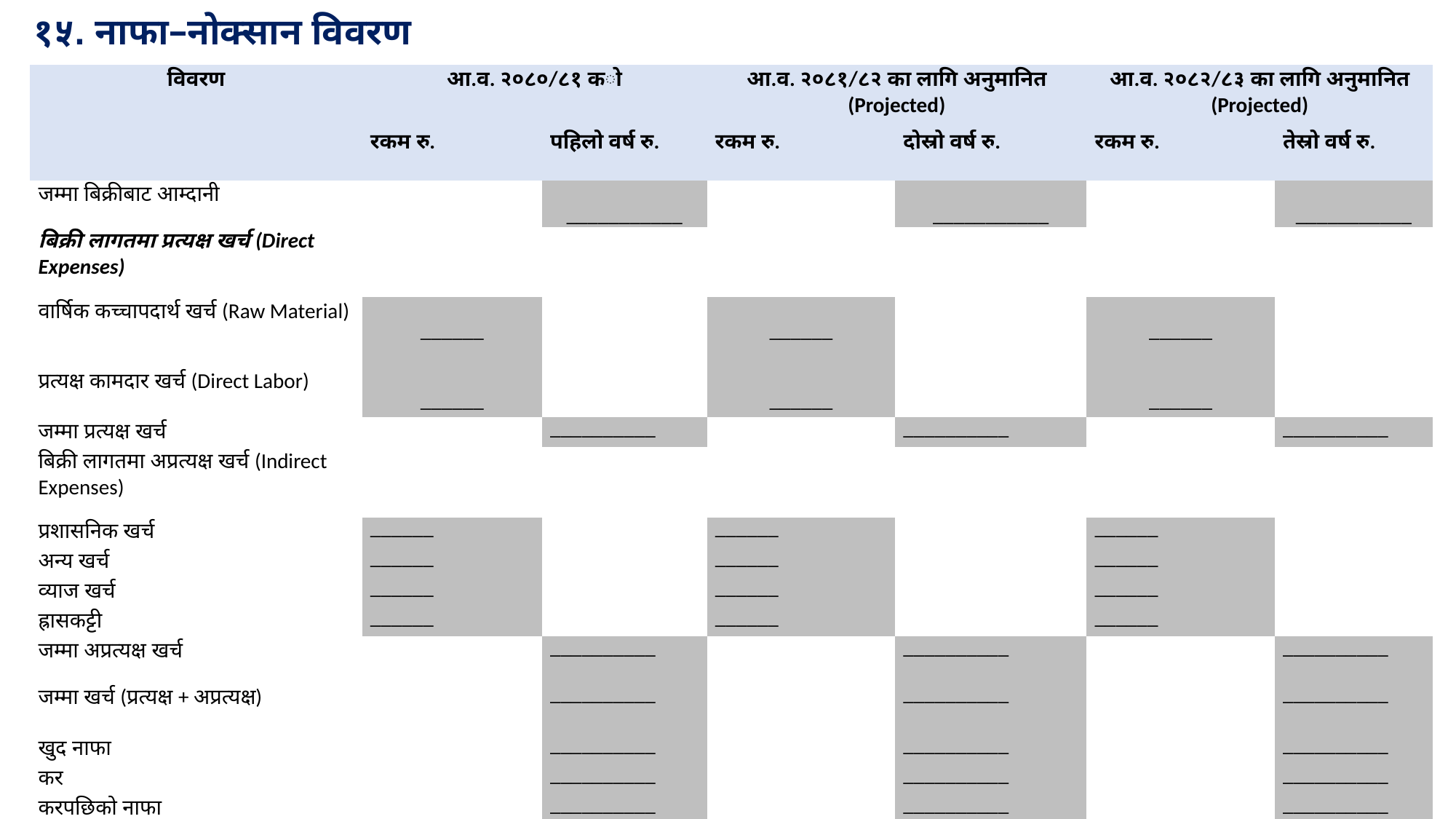

१५. नाफा–नोक्सान विवरण
| विवरण | आ.व. २०८०/८१ को |  | आ.व. २०८१/८२ का लागि अनुमानित (Projected) |  | आ.व. २०८२/८३ का लागि अनुमानित (Projected) |  |
| --- | --- | --- | --- | --- | --- | --- |
|  | रकम रु. | पहिलो वर्ष रु. | रकम रु. | दोस्रो वर्ष रु. | रकम रु. | तेस्रो वर्ष रु. |
| जम्मा बिक्रीबाट आम्दानी |  | \_\_\_\_\_\_\_\_\_\_\_ |  | \_\_\_\_\_\_\_\_\_\_\_ |  | \_\_\_\_\_\_\_\_\_\_\_ |
| बिक्री लागतमा प्रत्यक्ष खर्च (Direct Expenses) |  |  |  |  |  |  |
| वार्षिक कच्चापदार्थ खर्च (Raw Material) | \_\_\_\_\_\_ |  | \_\_\_\_\_\_ |  | \_\_\_\_\_\_ |  |
| प्रत्यक्ष कामदार खर्च (Direct Labor) | \_\_\_\_\_\_ |  | \_\_\_\_\_\_ |  | \_\_\_\_\_\_ |  |
| जम्मा प्रत्यक्ष खर्च |  | \_\_\_\_\_\_\_\_\_\_ |  | \_\_\_\_\_\_\_\_\_\_ |  | \_\_\_\_\_\_\_\_\_\_ |
| बिक्री लागतमा अप्रत्यक्ष खर्च (Indirect Expenses) |  |  |  |  |  |  |
| प्रशासनिक खर्च | \_\_\_\_\_\_ |  | \_\_\_\_\_\_ |  | \_\_\_\_\_\_ |  |
| अन्य खर्च | \_\_\_\_\_\_ |  | \_\_\_\_\_\_ |  | \_\_\_\_\_\_ |  |
| व्याज खर्च | \_\_\_\_\_\_ |  | \_\_\_\_\_\_ |  | \_\_\_\_\_\_ |  |
| ह्रासकट्टी | \_\_\_\_\_\_ |  | \_\_\_\_\_\_ |  | \_\_\_\_\_\_ |  |
| जम्मा अप्रत्यक्ष खर्च |  | \_\_\_\_\_\_\_\_\_\_ |  | \_\_\_\_\_\_\_\_\_\_ |  | \_\_\_\_\_\_\_\_\_\_ |
| जम्मा खर्च (प्रत्यक्ष + अप्रत्यक्ष) |  | \_\_\_\_\_\_\_\_\_\_ |  | \_\_\_\_\_\_\_\_\_\_ |  | \_\_\_\_\_\_\_\_\_\_ |
| खुद नाफा |  | \_\_\_\_\_\_\_\_\_\_ |  | \_\_\_\_\_\_\_\_\_\_ |  | \_\_\_\_\_\_\_\_\_\_ |
| कर |  | \_\_\_\_\_\_\_\_\_\_ |  | \_\_\_\_\_\_\_\_\_\_ |  | \_\_\_\_\_\_\_\_\_\_ |
| करपछिको नाफा |  | \_\_\_\_\_\_\_\_\_\_ |  | \_\_\_\_\_\_\_\_\_\_ |  | \_\_\_\_\_\_\_\_\_\_ |